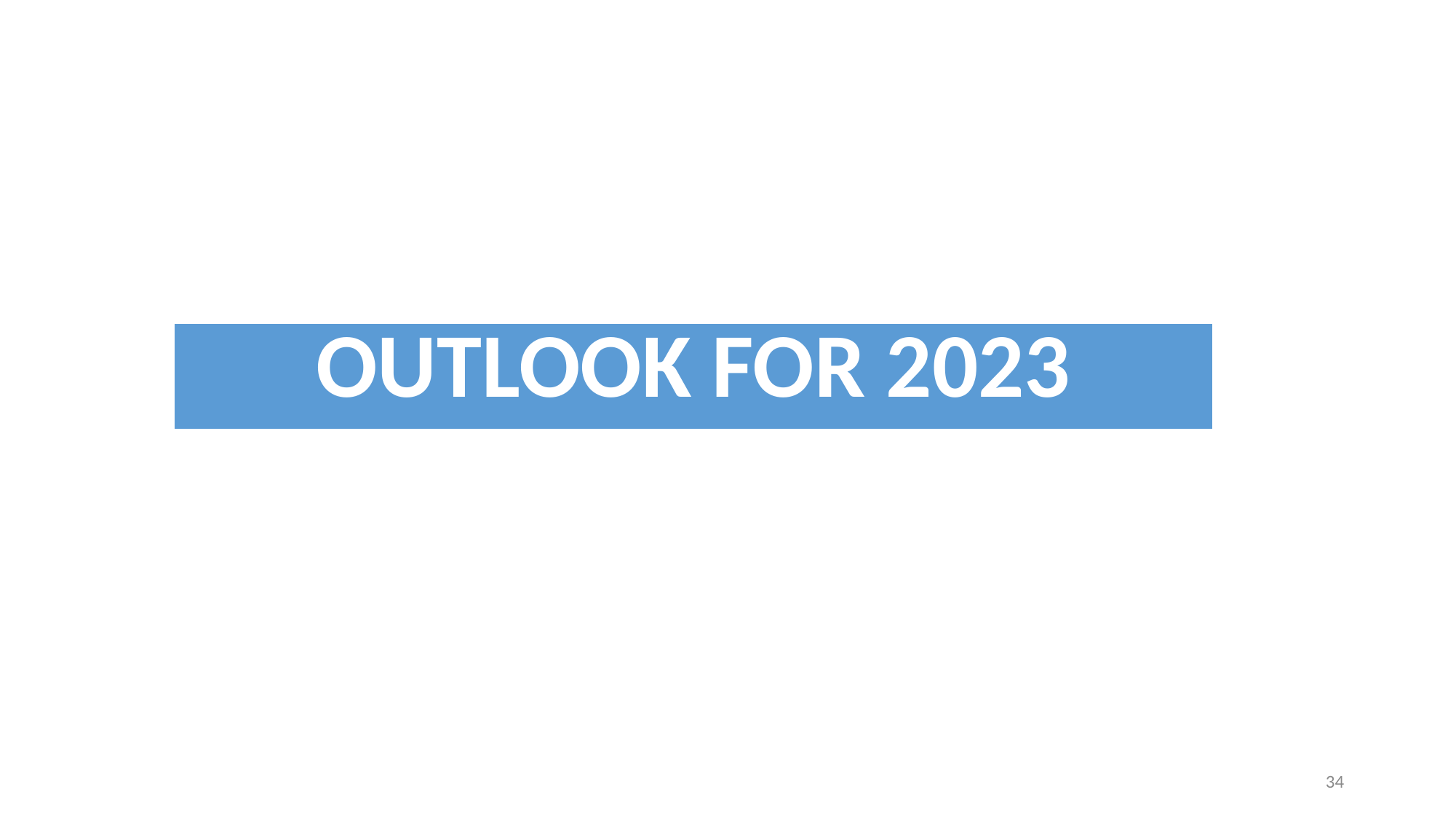

| OUTLOOK FOR 2023 |
| --- |
34